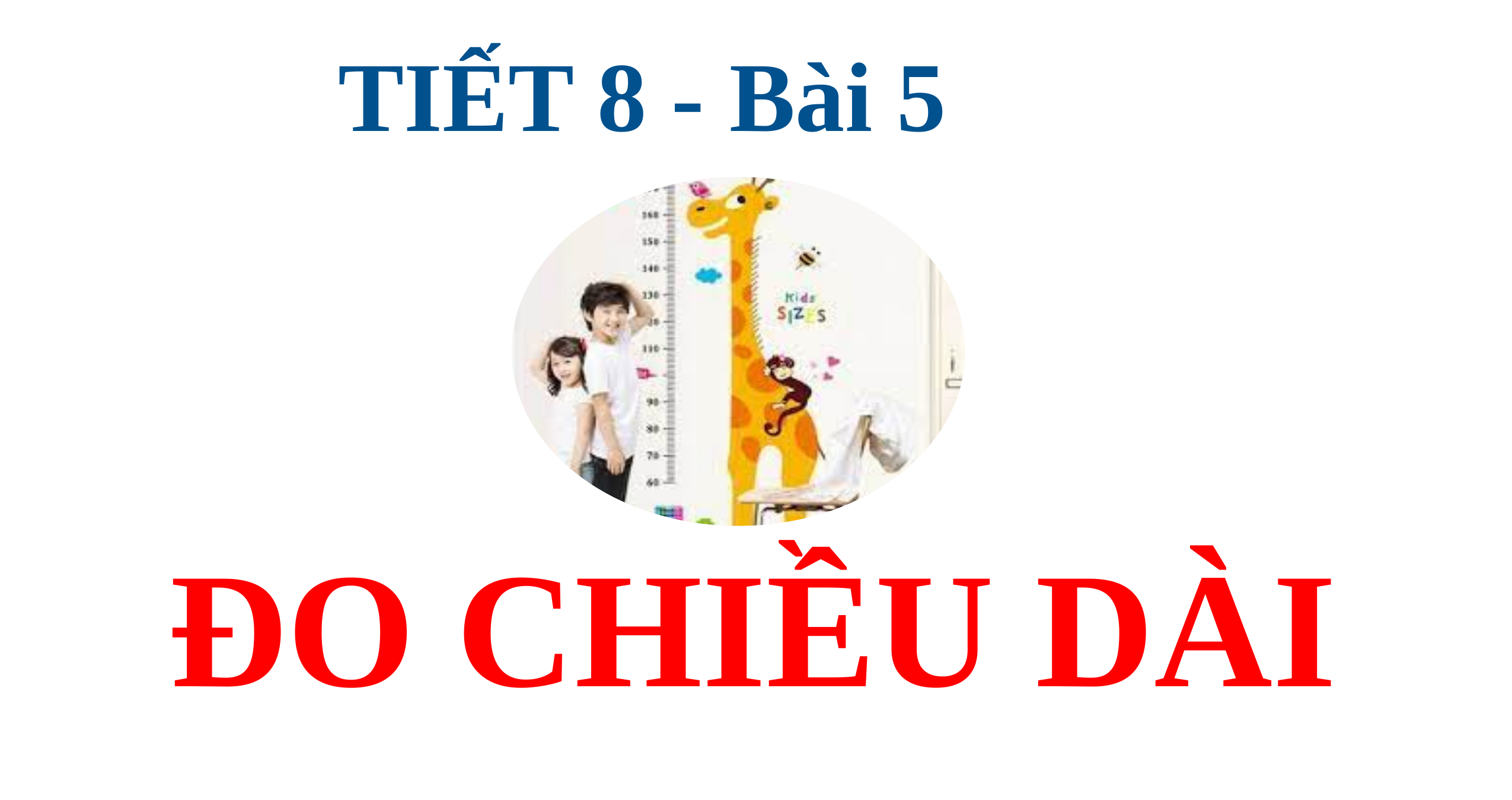

# TIẾT 8 - Bài 5

ĐO CHIỀU DÀI